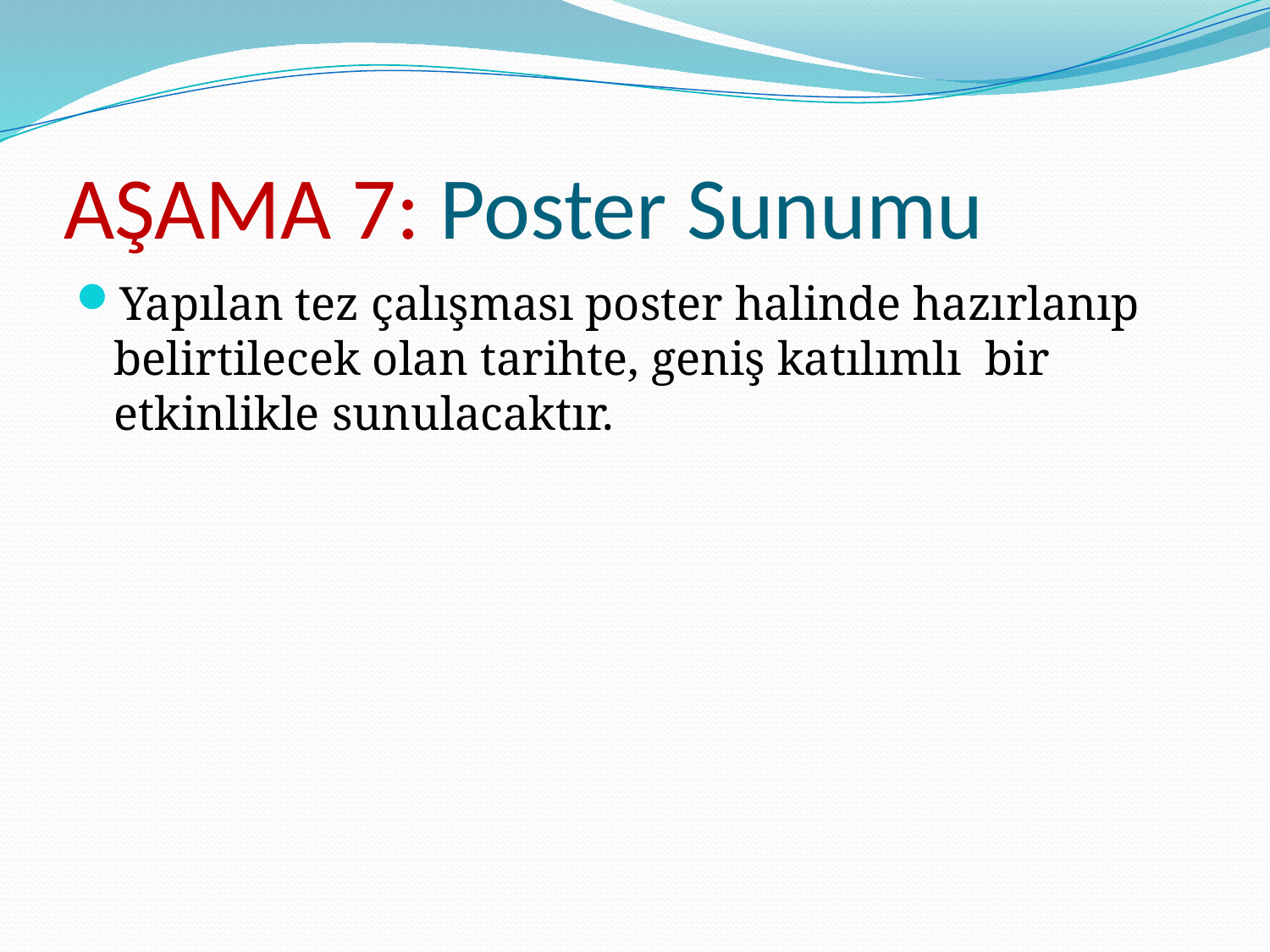

# AŞAMA 7: Poster Sunumu
Yapılan tez çalışması poster halinde hazırlanıp belirtilecek olan tarihte, geniş katılımlı  bir etkinlikle sunulacaktır.